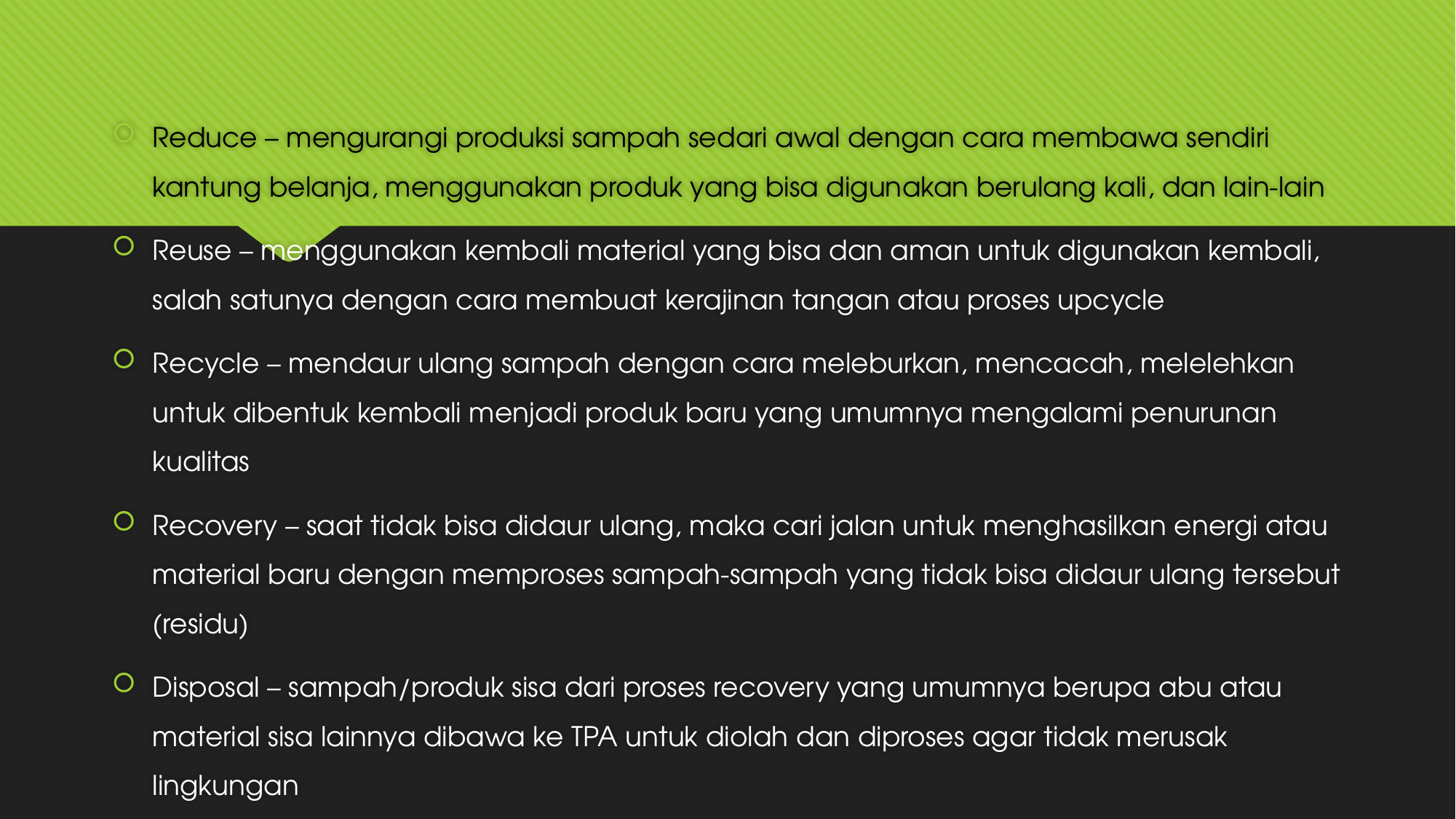

Reduce – mengurangi produksi sampah sedari awal dengan cara membawa sendiri kantung belanja, menggunakan produk yang bisa digunakan berulang kali, dan lain-lain
Reuse – menggunakan kembali material yang bisa dan aman untuk digunakan kembali, salah satunya dengan cara membuat kerajinan tangan atau proses upcycle
Recycle – mendaur ulang sampah dengan cara meleburkan, mencacah, melelehkan untuk dibentuk kembali menjadi produk baru yang umumnya mengalami penurunan kualitas
Recovery – saat tidak bisa didaur ulang, maka cari jalan untuk menghasilkan energi atau material baru dengan memproses sampah-sampah yang tidak bisa didaur ulang tersebut (residu)
Disposal – sampah/produk sisa dari proses recovery yang umumnya berupa abu atau material sisa lainnya dibawa ke TPA untuk diolah dan diproses agar tidak merusak lingkungan